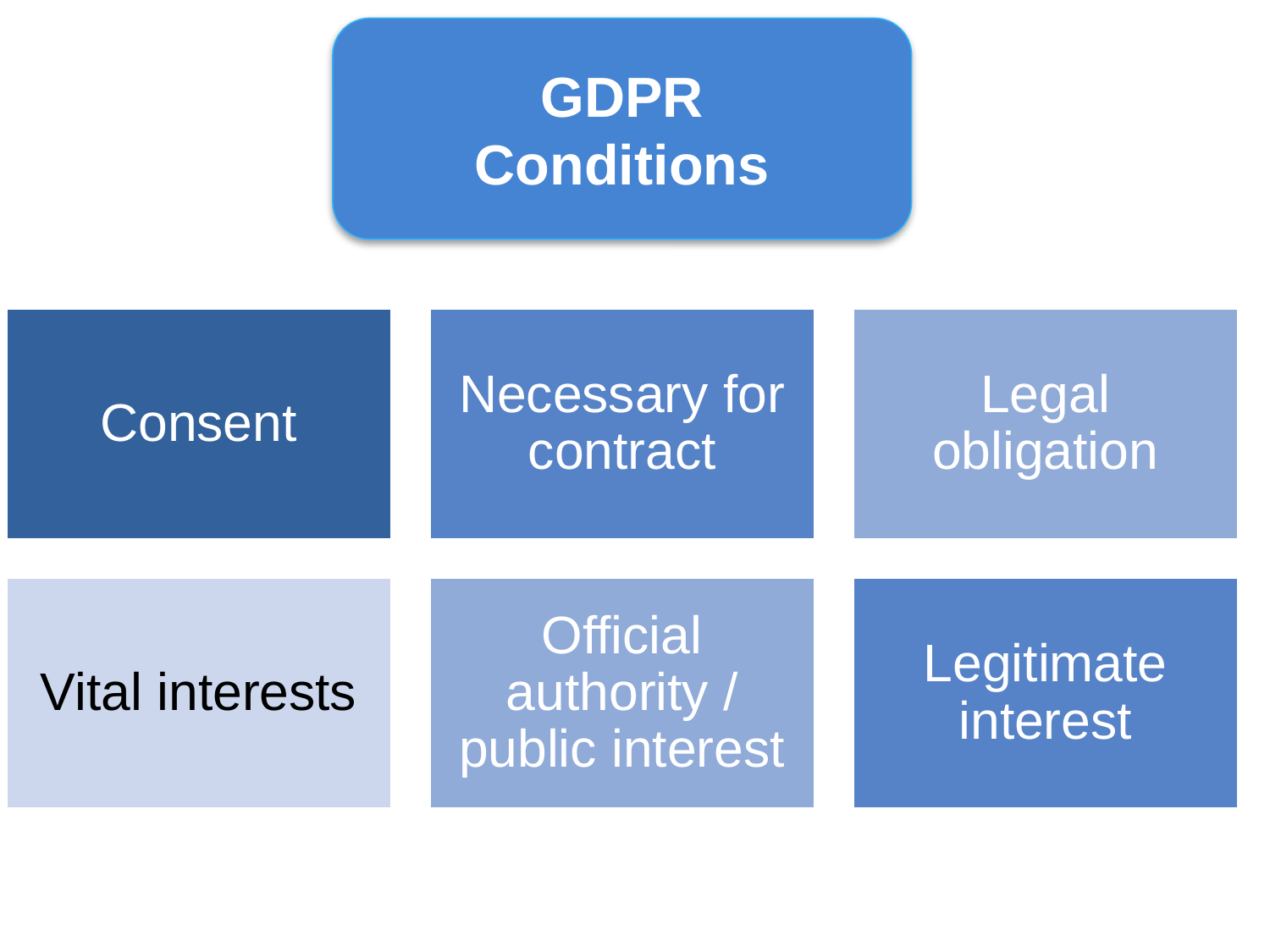

GDPR
Conditions
Consent
Necessary for contract
Legal obligation
Vital interests
Official authority / public interest
Legitimate interest